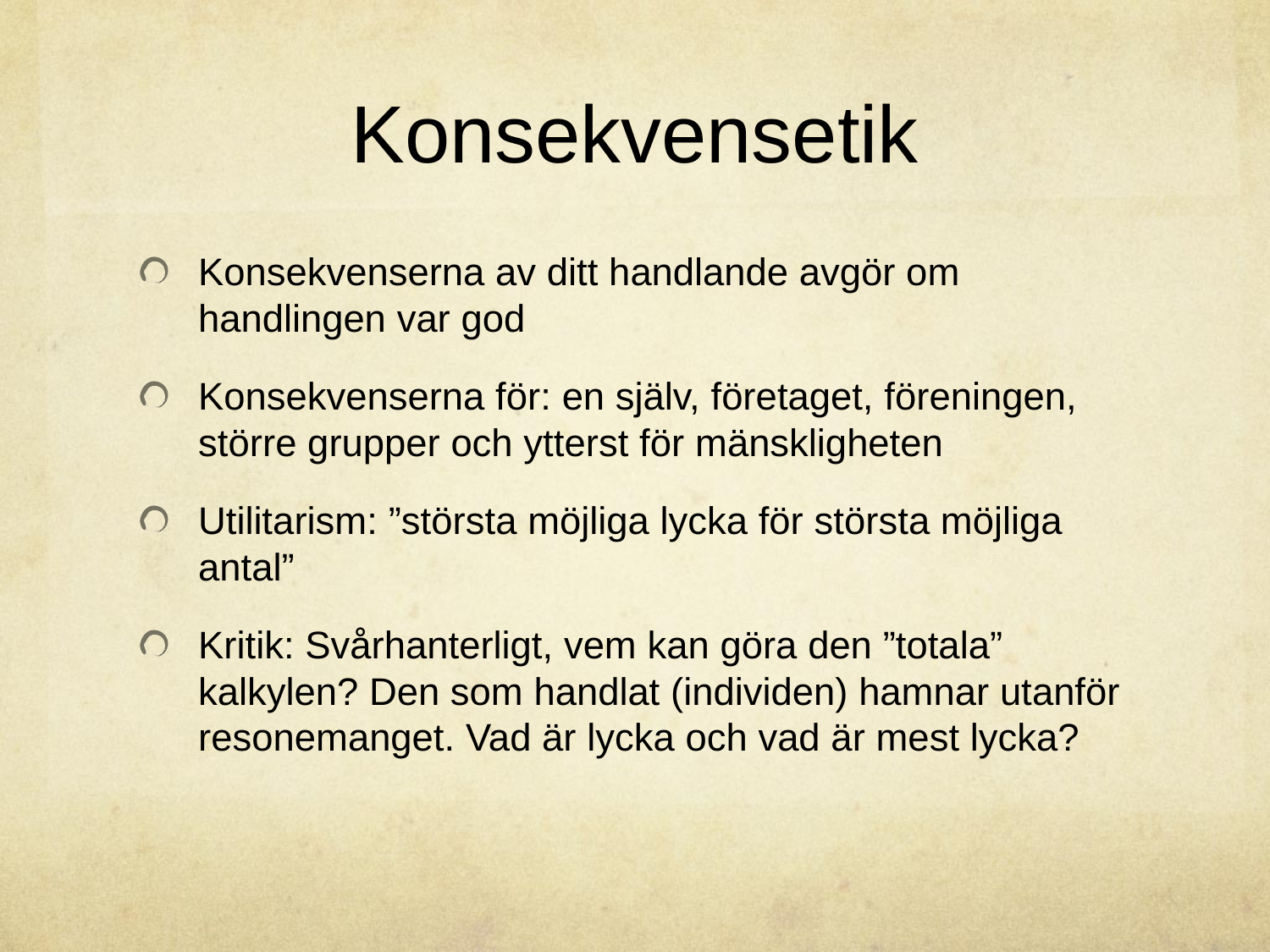

# Konsekvensetik
Konsekvenserna av ditt handlande avgör om handlingen var god
Konsekvenserna för: en själv, företaget, föreningen, större grupper och ytterst för mänskligheten
Utilitarism: ”största möjliga lycka för största möjliga antal”
Kritik: Svårhanterligt, vem kan göra den ”totala” kalkylen? Den som handlat (individen) hamnar utanför resonemanget. Vad är lycka och vad är mest lycka?